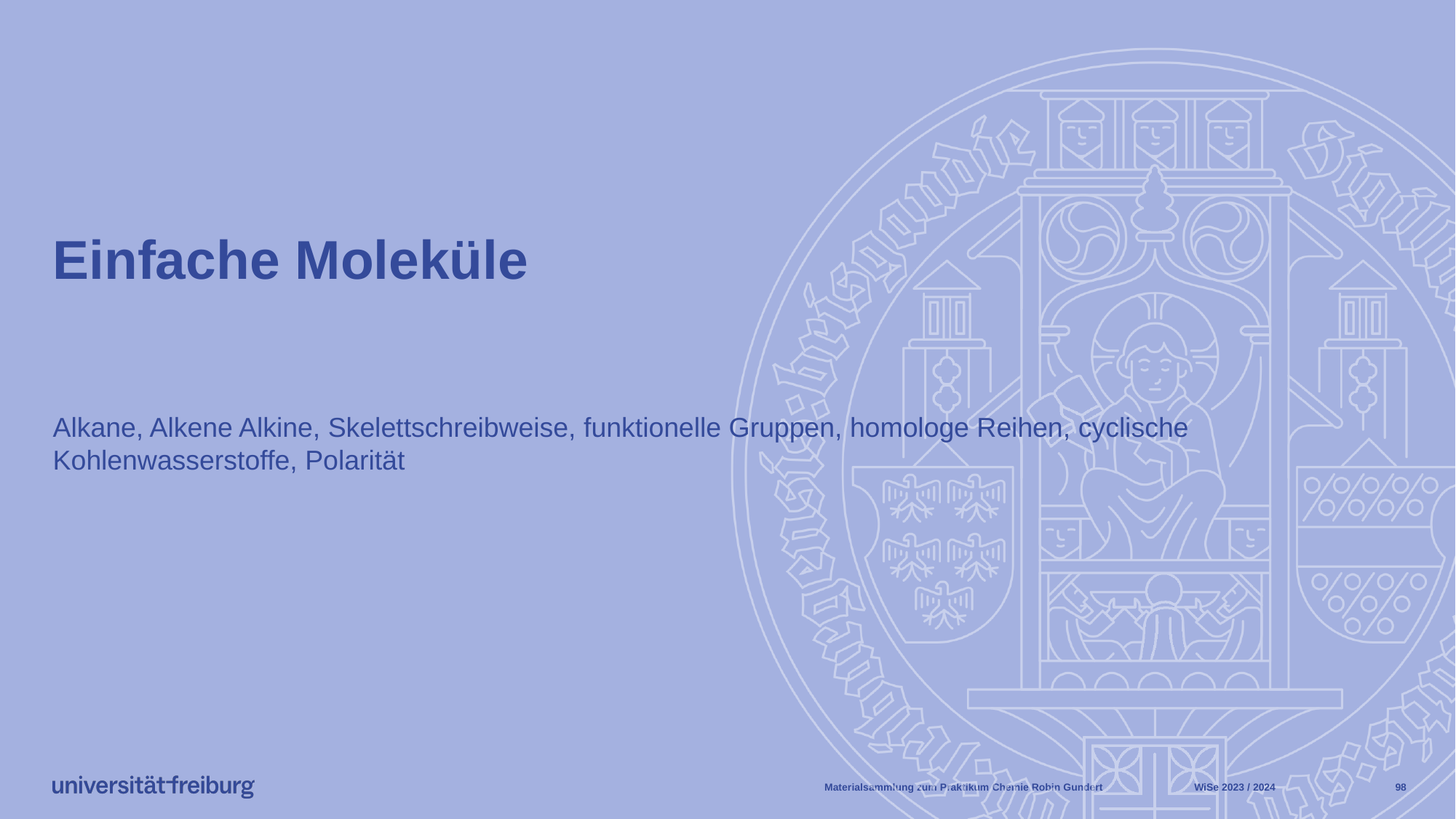

# Einfache Moleküle
Alkane, Alkene Alkine, Skelettschreibweise, funktionelle Gruppen, homologe Reihen, cyclische Kohlenwasserstoffe, Polarität
Materialsammlung zum Praktikum Chemie 			Robin Gundert
WiSe 2023 / 2024
98